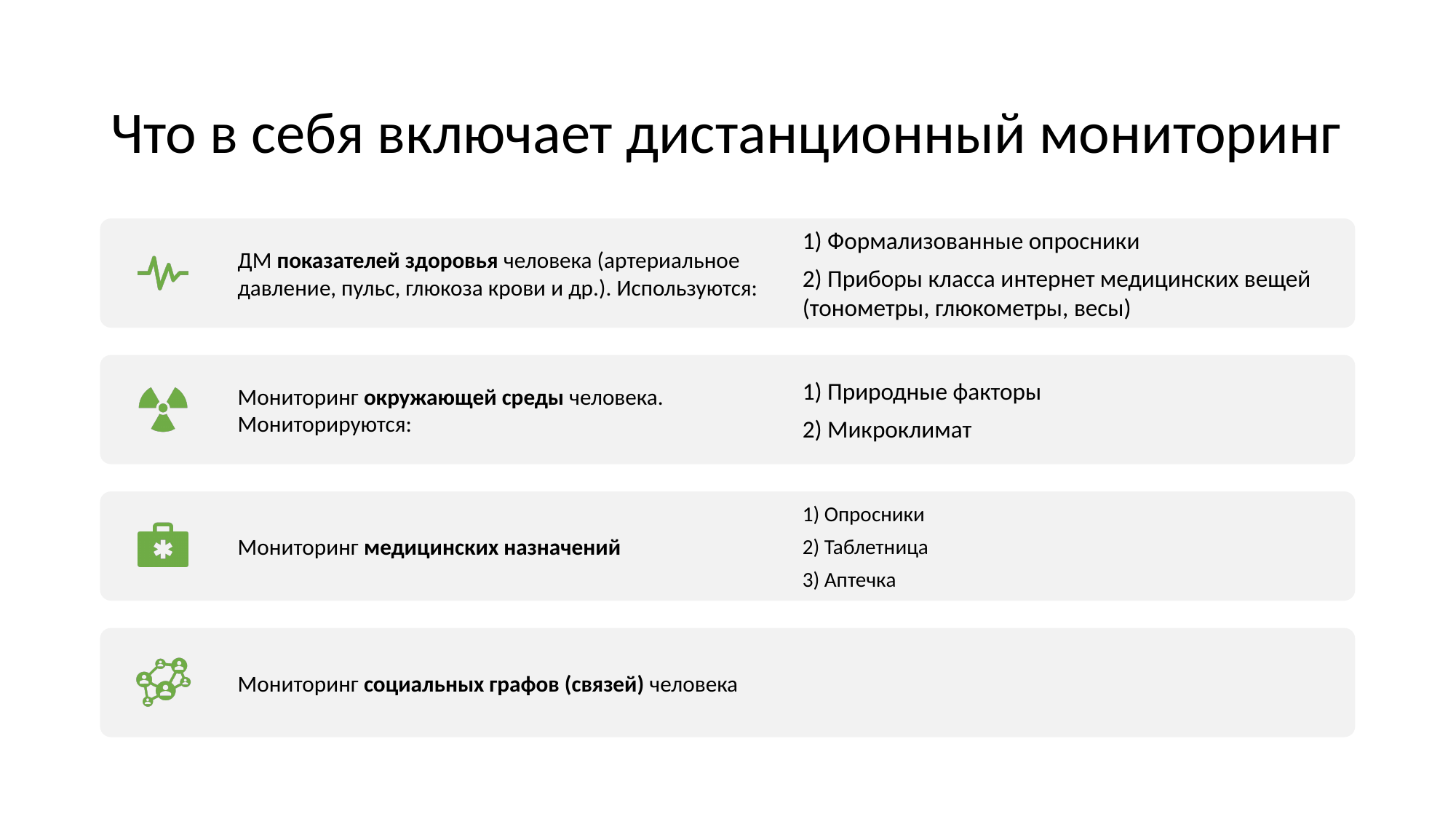

# Что в себя включает дистанционный мониторинг
ДМ показателей здоровья человека (артериальное давление, пульс, глюкоза крови и др.). Используются:
1) Формализованные опросники
2) Приборы класса интернет медицинских вещей (тонометры, глюкометры, весы)
Мониторинг окружающей среды человека. Мониторируются:
1) Природные факторы
2) Микроклимат
Мониторинг медицинских назначений
1) Опросники
2) Таблетница
3) Аптечка
Мониторинг социальных графов (связей) человека